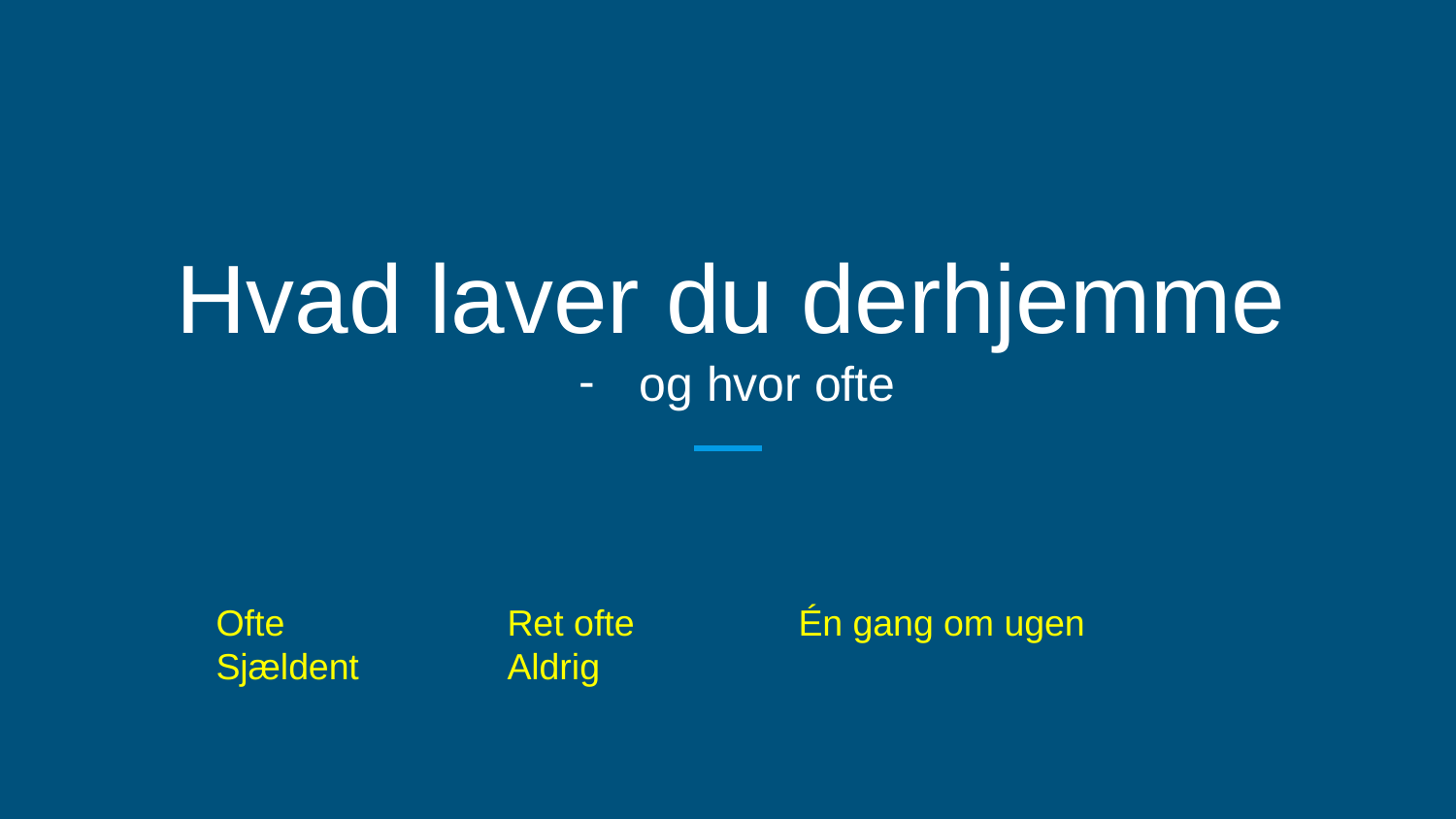

# Hvad laver du derhjemme
og hvor ofte
Ofte		Ret ofte		Én gang om ugen		Sjældent		Aldrig